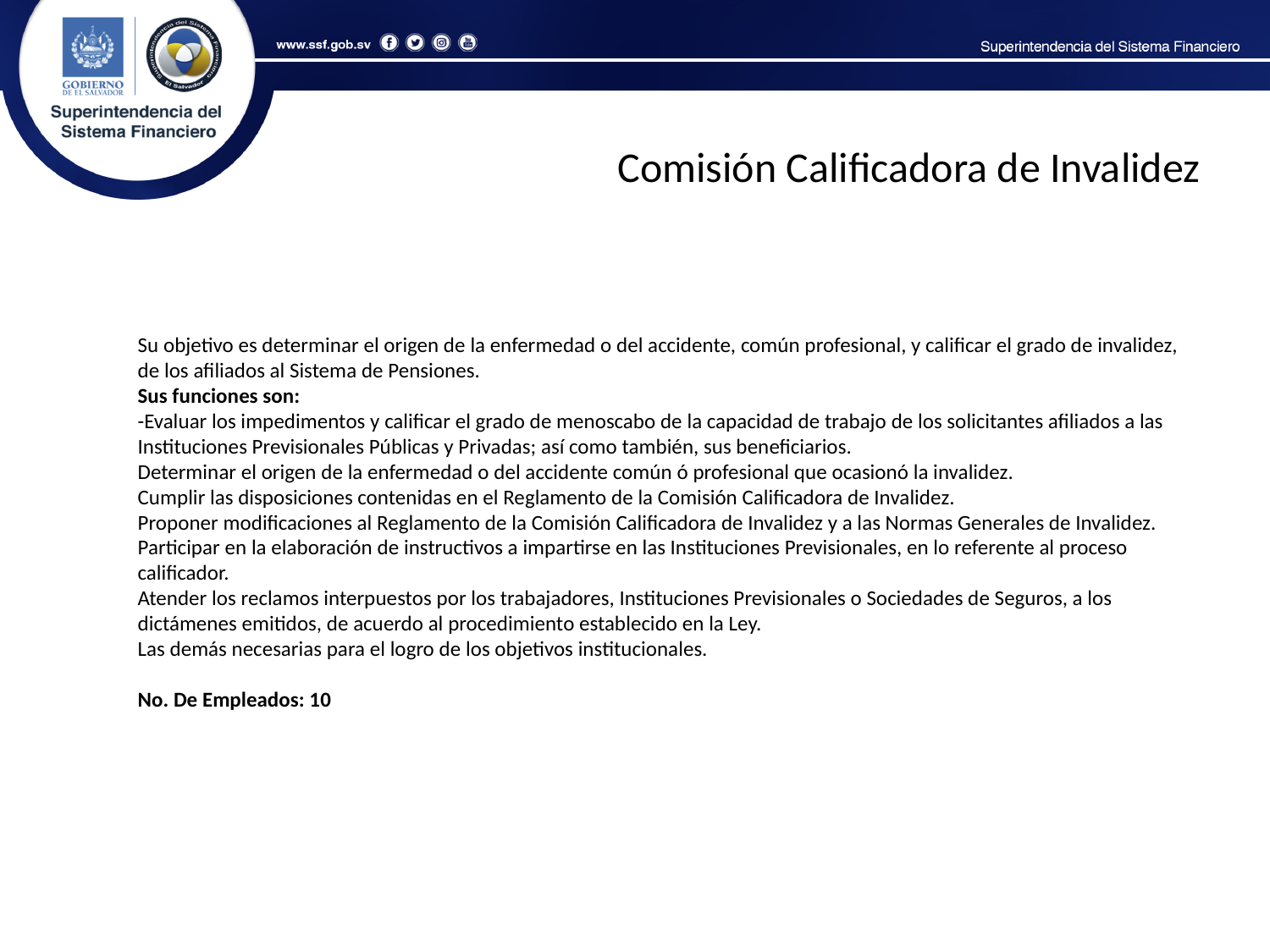

Comisión Calificadora de Invalidez

Su objetivo es determinar el origen de la enfermedad o del accidente, común profesional, y calificar el grado de invalidez, de los afiliados al Sistema de Pensiones.
Sus funciones son:
-Evaluar los impedimentos y calificar el grado de menoscabo de la capacidad de trabajo de los solicitantes afiliados a las Instituciones Previsionales Públicas y Privadas; así como también, sus beneficiarios.
Determinar el origen de la enfermedad o del accidente común ó profesional que ocasionó la invalidez.
Cumplir las disposiciones contenidas en el Reglamento de la Comisión Calificadora de Invalidez.
Proponer modificaciones al Reglamento de la Comisión Calificadora de Invalidez y a las Normas Generales de Invalidez.
Participar en la elaboración de instructivos a impartirse en las Instituciones Previsionales, en lo referente al proceso calificador.
Atender los reclamos interpuestos por los trabajadores, Instituciones Previsionales o Sociedades de Seguros, a los dictámenes emitidos, de acuerdo al procedimiento establecido en la Ley.
Las demás necesarias para el logro de los objetivos institucionales.

No. De Empleados: 10